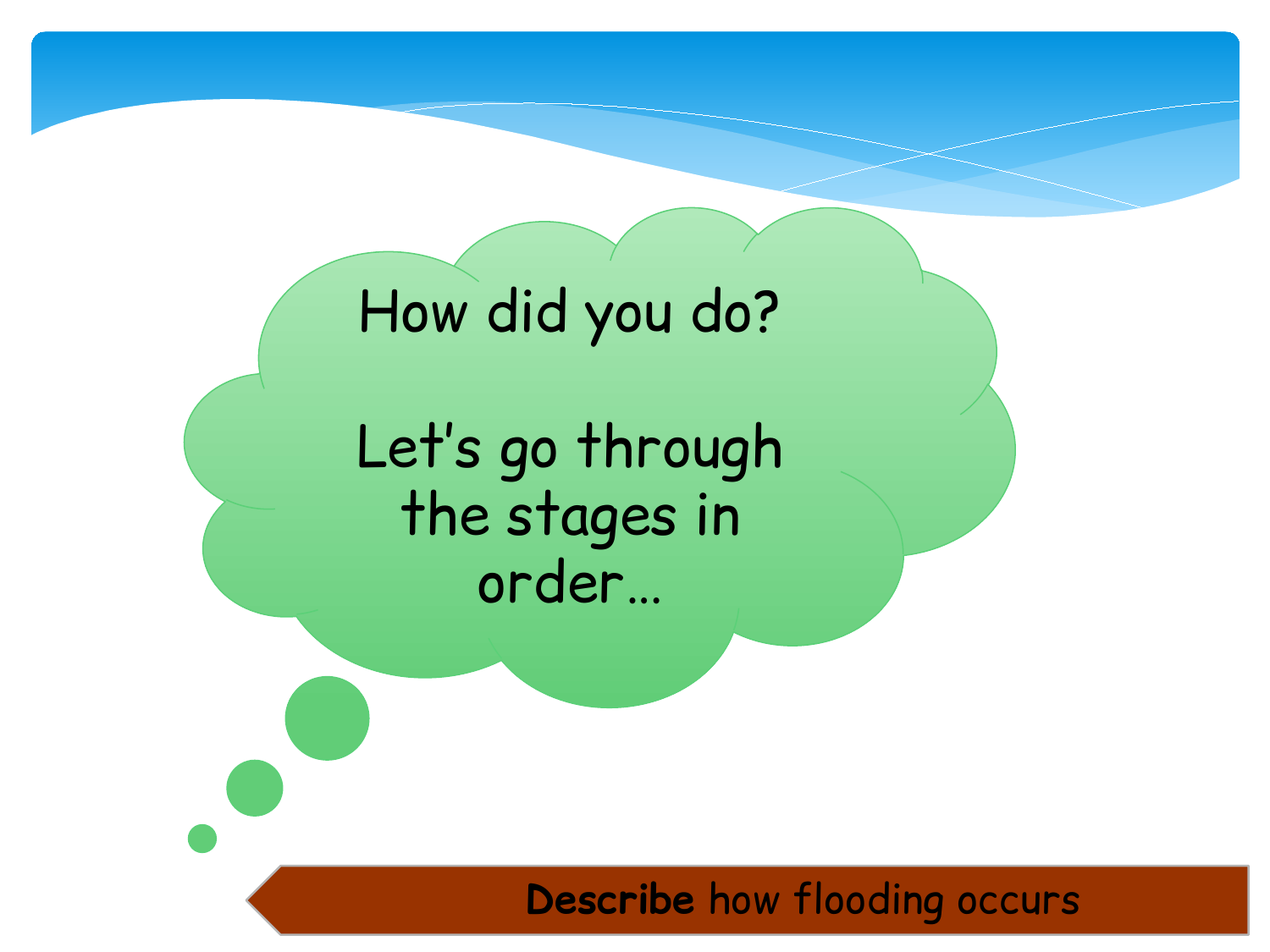

How did you do?

Let’s go through the stages in order…

Describe how flooding occurs